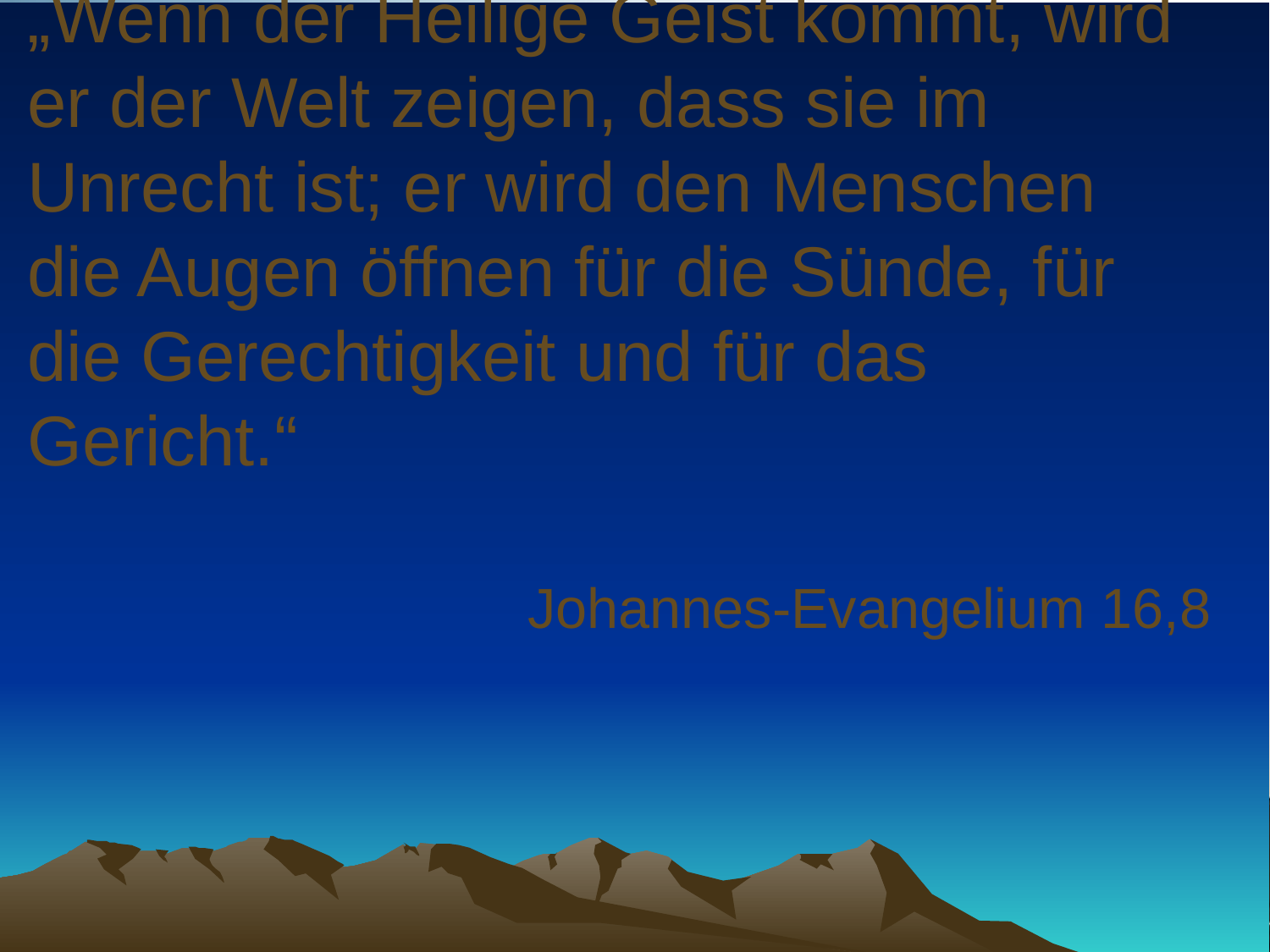

# „Wenn der Heilige Geist kommt, wird er der Welt zeigen, dass sie im Unrecht ist; er wird den Menschen die Augen öffnen für die Sünde, für die Gerechtigkeit und für das Gericht.“
Johannes-Evangelium 16,8